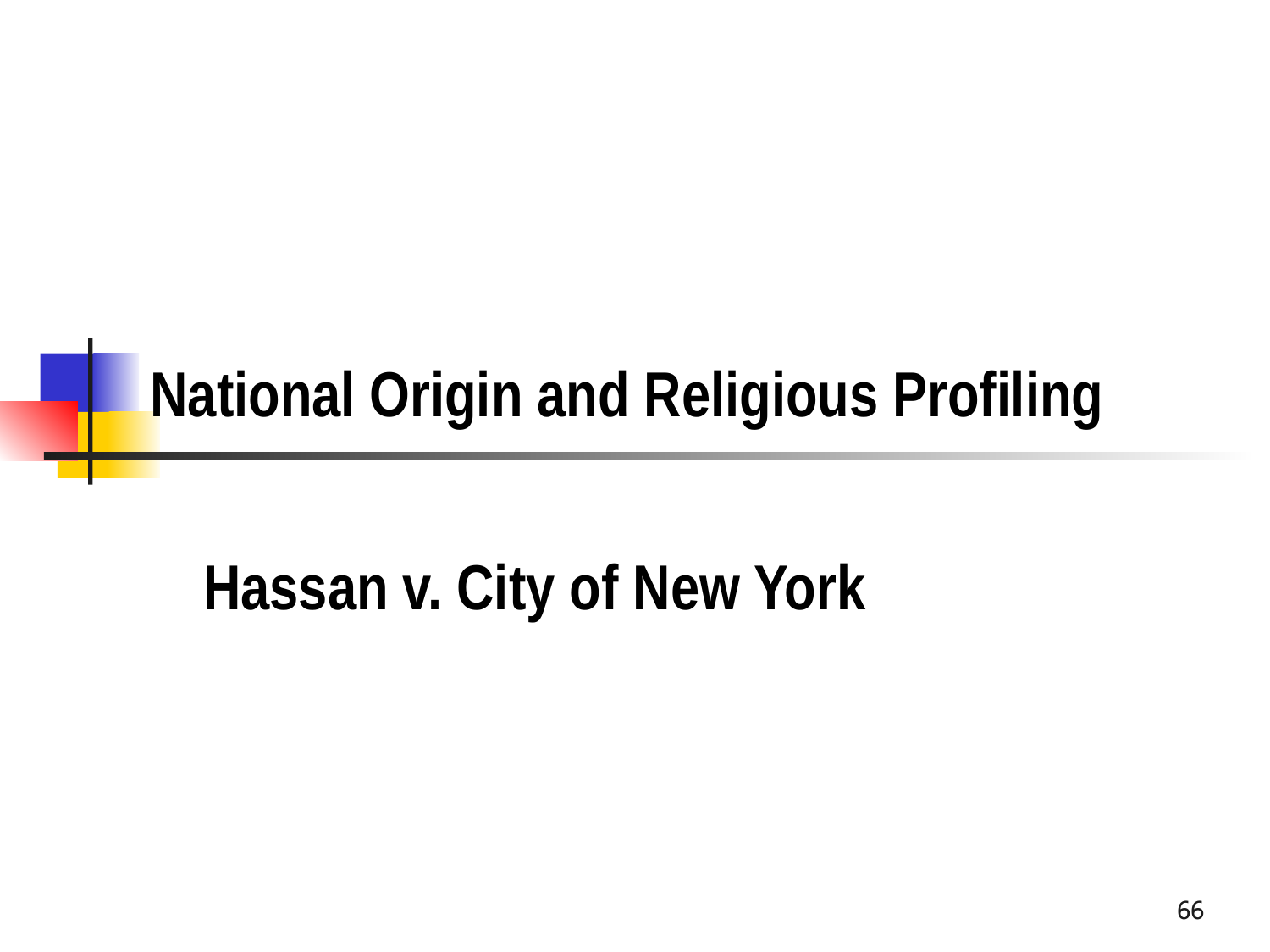

# National Origin and Religious Profiling
Hassan v. City of New York

66